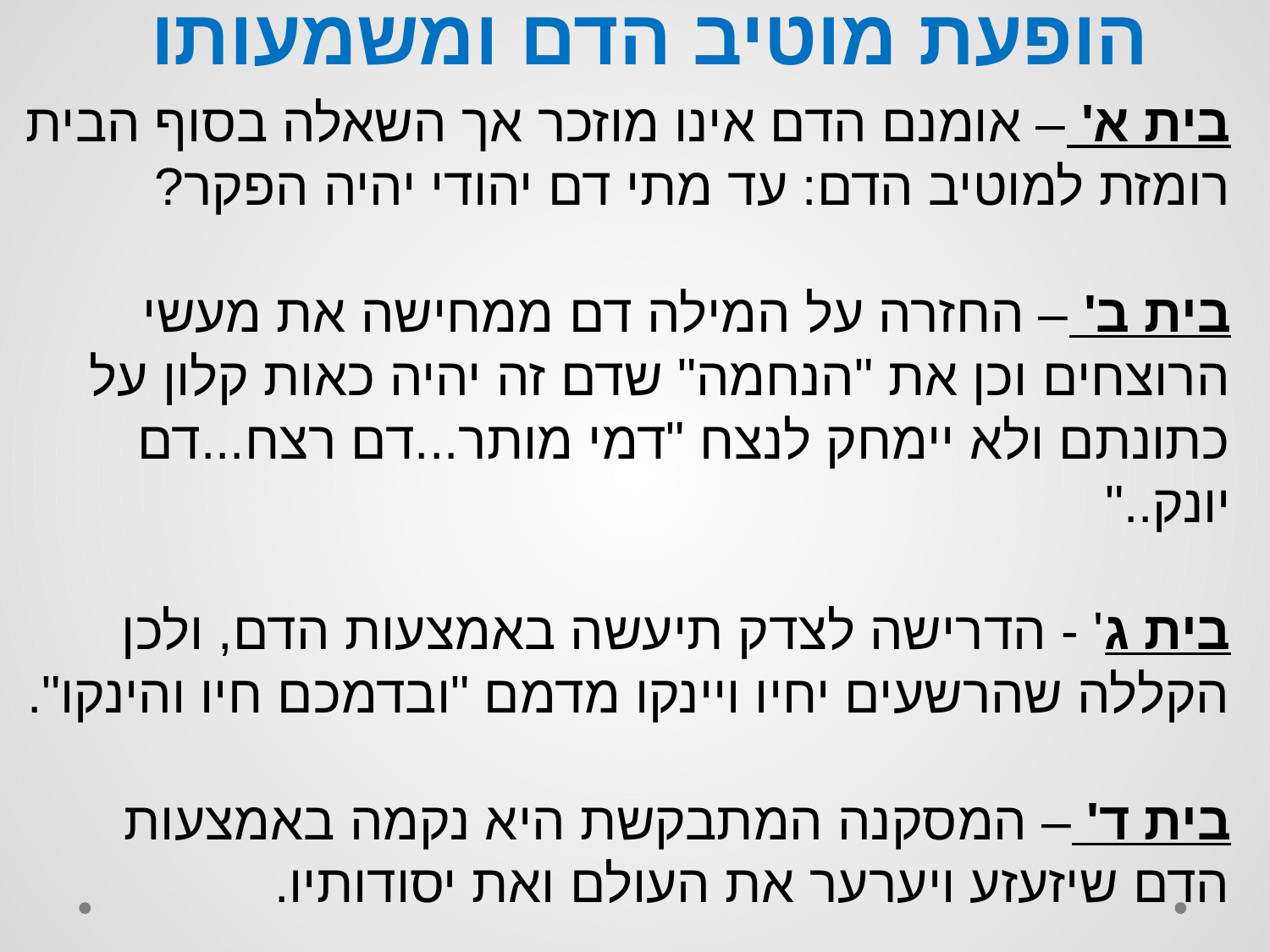

# הופעת מוטיב הדם ומשמעותו
בית א' – אומנם הדם אינו מוזכר אך השאלה בסוף הבית רומזת למוטיב הדם: עד מתי דם יהודי יהיה הפקר?

בית ב' – החזרה על המילה דם ממחישה את מעשי הרוצחים וכן את "הנחמה" שדם זה יהיה כאות קלון על כתונתם ולא יימחק לנצח "דמי מותר...דם רצח...דם יונק.."

בית ג' - הדרישה לצדק תיעשה באמצעות הדם, ולכן הקללה שהרשעים יחיו ויינקו מדמם "ובדמכם חיו והינקו".

בית ד' – המסקנה המתבקשת היא נקמה באמצעות הדם שיזעזע ויערער את העולם ואת יסודותיו.